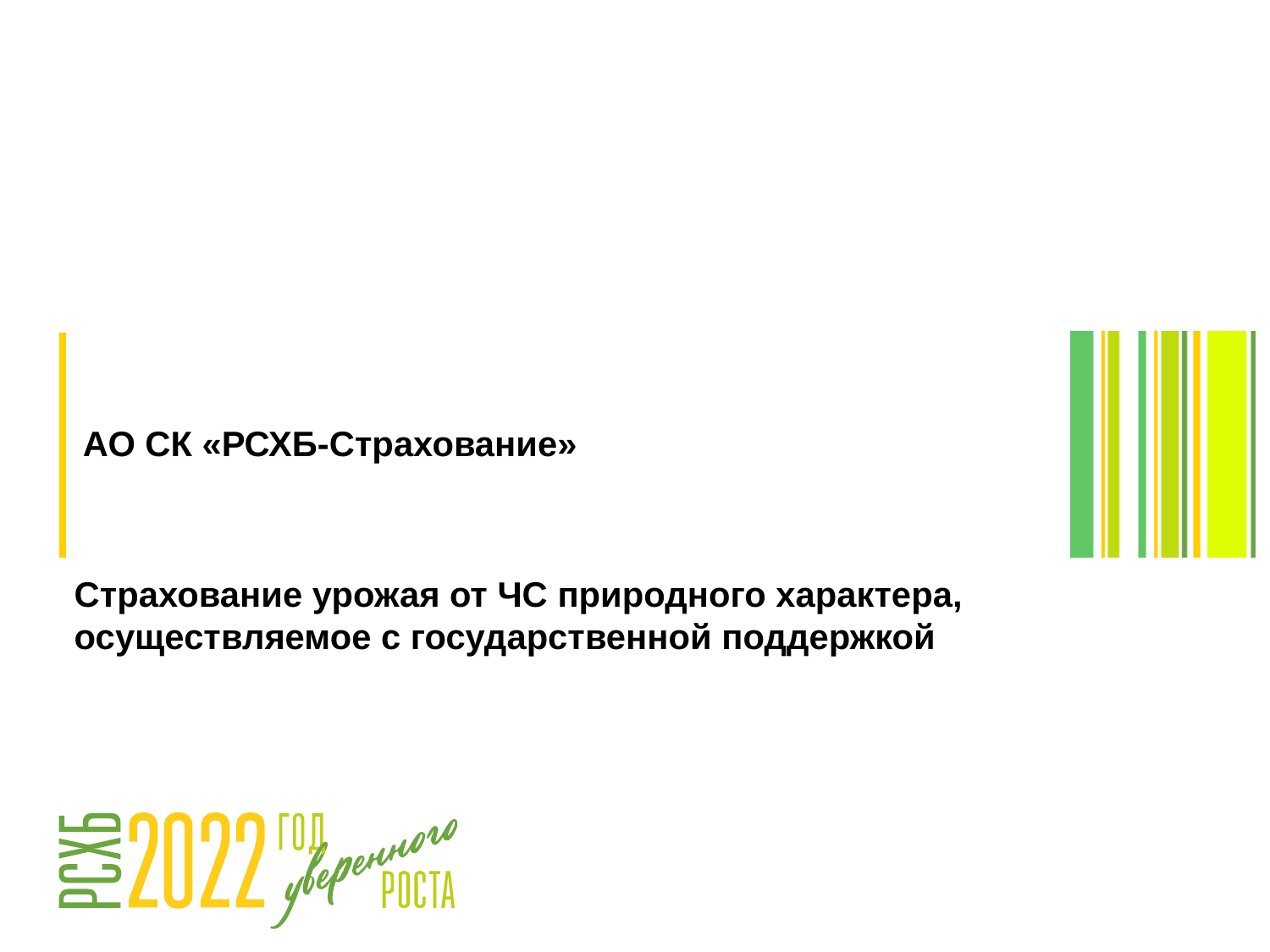

# АО СК «РСХБ-Страхование»
Страхование урожая от ЧС природного характера, осуществляемое с государственной поддержкой